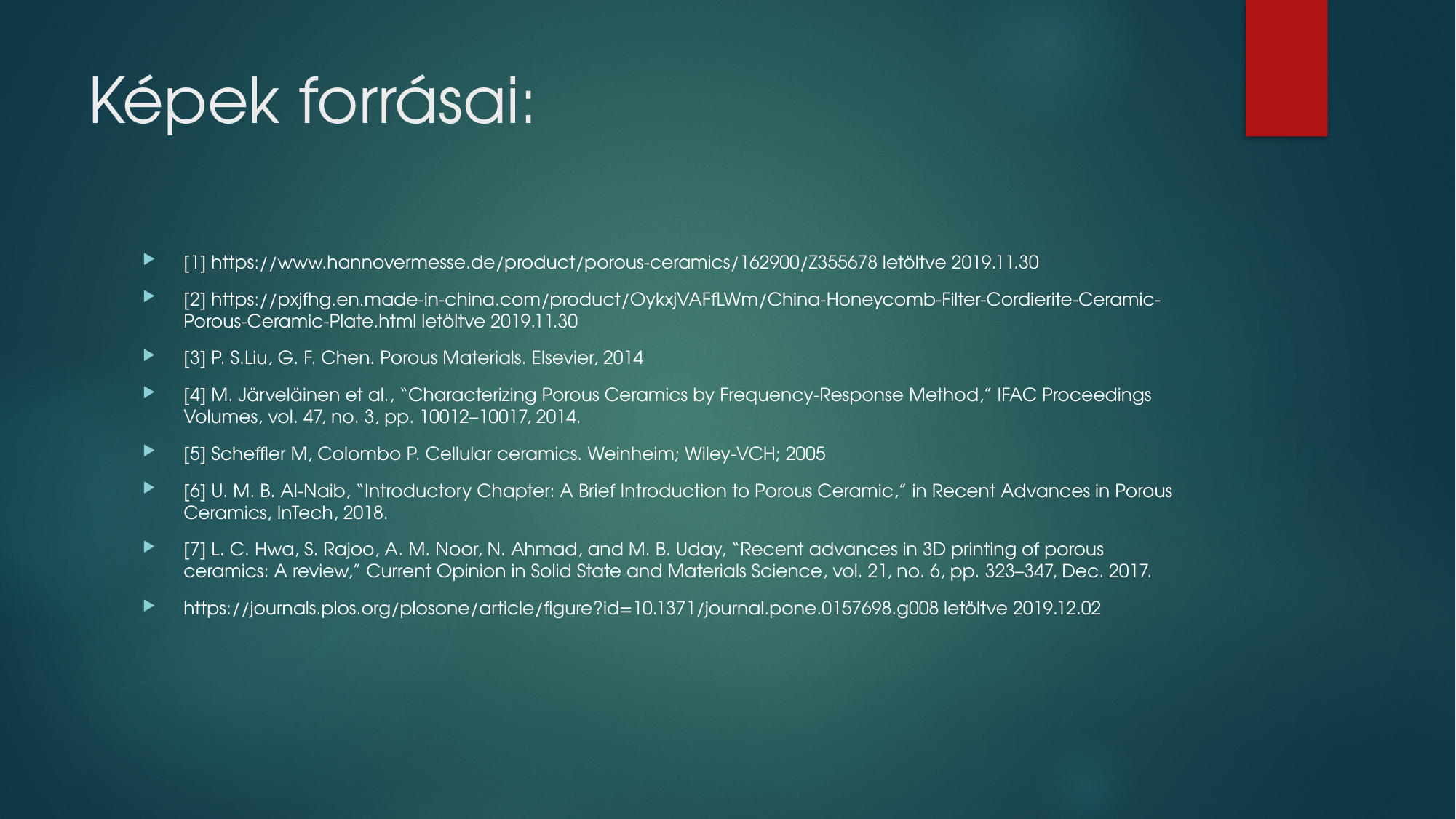

# Képek forrásai:
[1] https://www.hannovermesse.de/product/porous-ceramics/162900/Z355678 letöltve 2019.11.30
[2] https://pxjfhg.en.made-in-china.com/product/OykxjVAFfLWm/China-Honeycomb-Filter-Cordierite-Ceramic-Porous-Ceramic-Plate.html letöltve 2019.11.30
[3] P. S.Liu, G. F. Chen. Porous Materials. Elsevier, 2014
[4] M. Järveläinen et al., “Characterizing Porous Ceramics by Frequency-Response Method,” IFAC Proceedings Volumes, vol. 47, no. 3, pp. 10012–10017, 2014.
[5] Scheffler M, Colombo P. Cellular ceramics. Weinheim; Wiley-VCH; 2005
[6] U. M. B. Al-Naib, “Introductory Chapter: A Brief Introduction to Porous Ceramic,” in Recent Advances in Porous Ceramics, InTech, 2018.
[7] L. C. Hwa, S. Rajoo, A. M. Noor, N. Ahmad, and M. B. Uday, “Recent advances in 3D printing of porous ceramics: A review,” Current Opinion in Solid State and Materials Science, vol. 21, no. 6, pp. 323–347, Dec. 2017.
https://journals.plos.org/plosone/article/figure?id=10.1371/journal.pone.0157698.g008 letöltve 2019.12.02